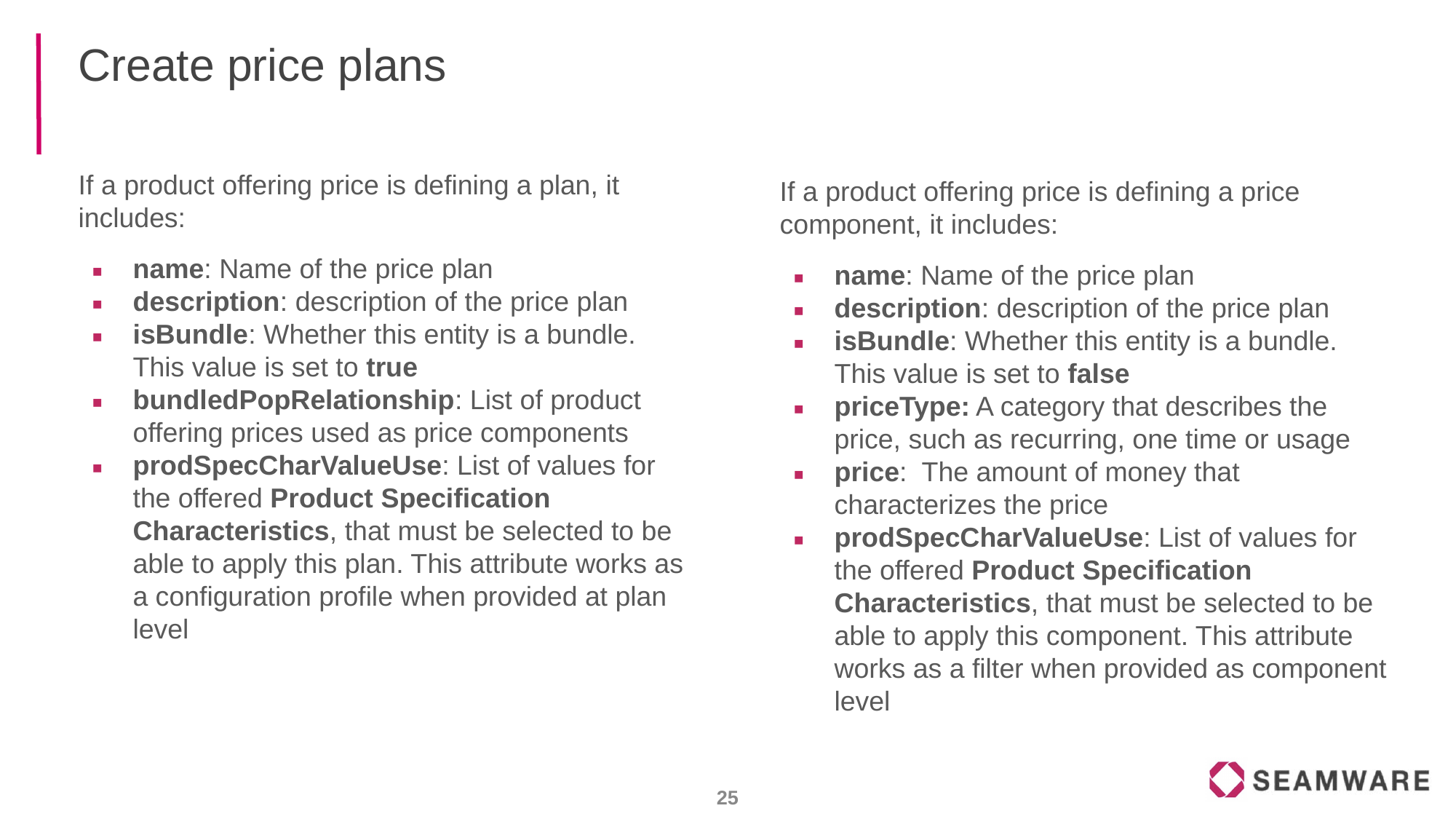

# Create price plans
If a product offering price is defining a plan, it includes:
name: Name of the price plan
description: description of the price plan
isBundle: Whether this entity is a bundle. This value is set to true
bundledPopRelationship: List of product offering prices used as price components
prodSpecCharValueUse: List of values for the offered Product Specification Characteristics, that must be selected to be able to apply this plan. This attribute works as a configuration profile when provided at plan level
If a product offering price is defining a price component, it includes:
name: Name of the price plan
description: description of the price plan
isBundle: Whether this entity is a bundle. This value is set to false
priceType: A category that describes the price, such as recurring, one time or usage
price:  The amount of money that characterizes the price
prodSpecCharValueUse: List of values for the offered Product Specification Characteristics, that must be selected to be able to apply this component. This attribute works as a filter when provided as component level
25